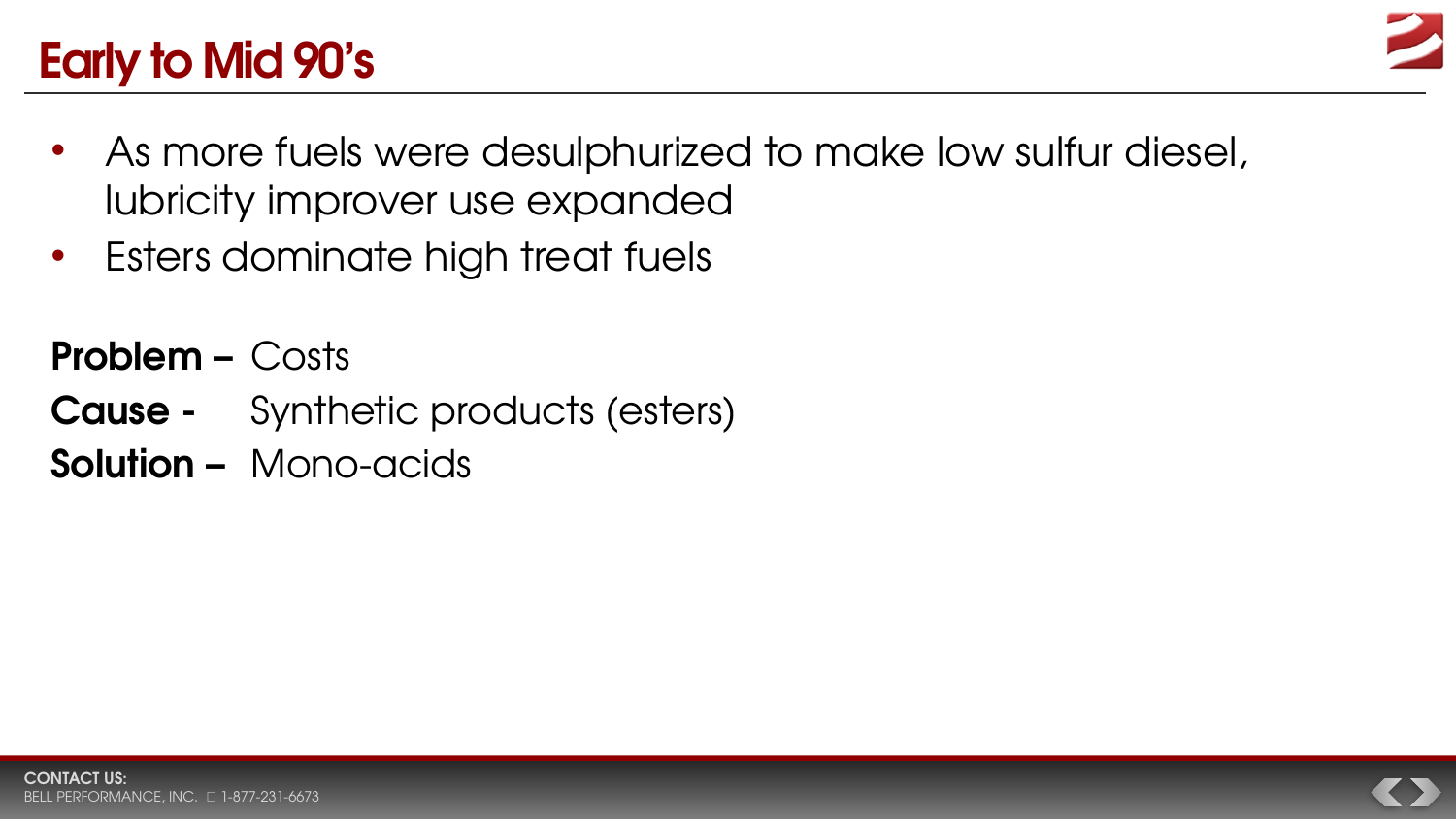

# Early to Mid 90’s
As more fuels were desulphurized to make low sulfur diesel, lubricity improver use expanded
Esters dominate high treat fuels

Problem – 	Costs
Cause - 	Synthetic products (esters)
Solution – 	Mono-acids